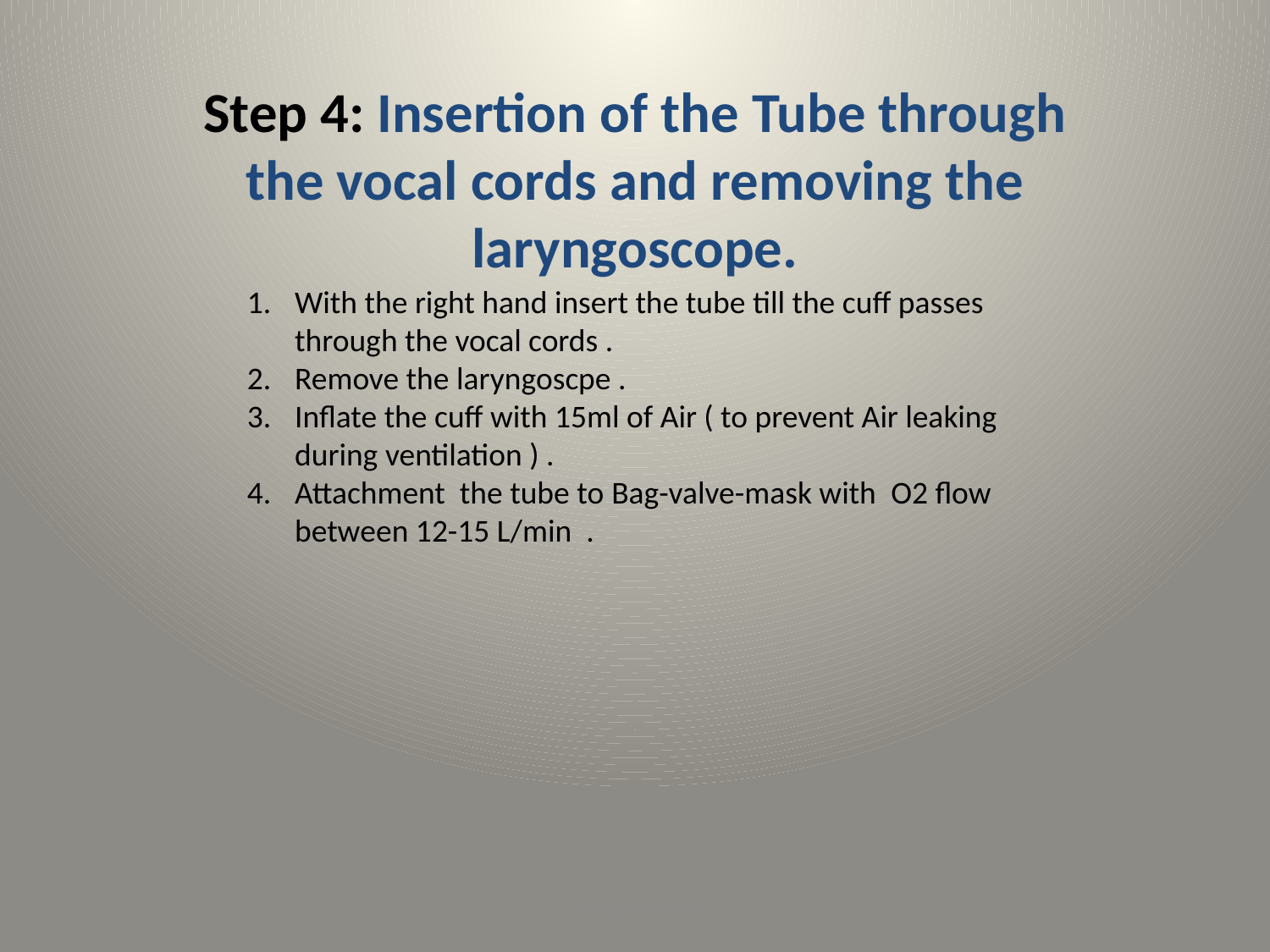

# Step 4: Insertion of the Tube through the vocal cords and removing the laryngoscope.
With the right hand insert the tube till the cuff passes  through the vocal cords .
Remove the laryngoscpe .
Inflate the cuff with 15ml of Air ( to prevent Air leaking during ventilation ) .
Attachment  the tube to Bag-valve-mask with  O2 flow between 12-15 L/min  .

Ahmad Rimawi